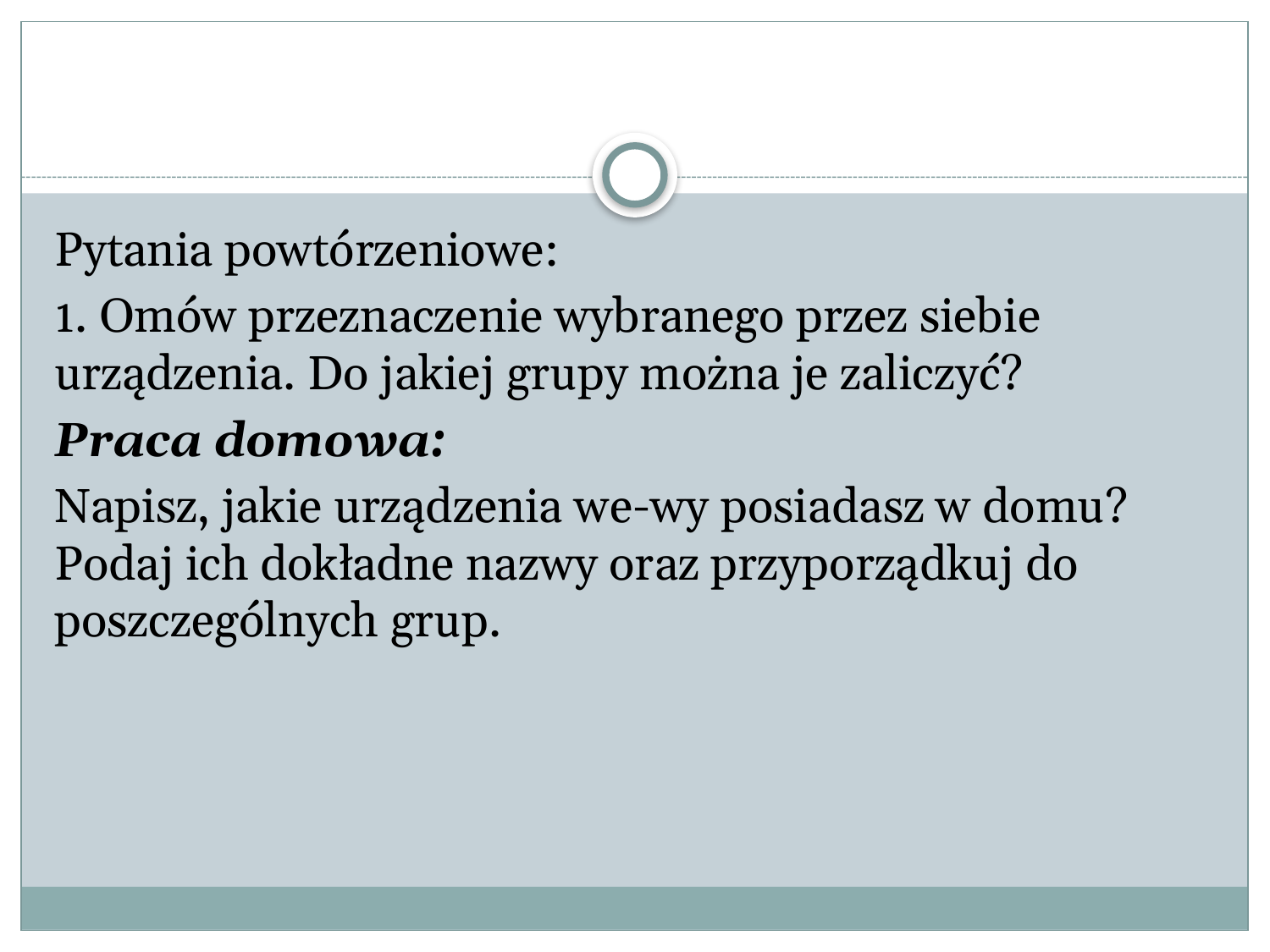

#
Pytania powtórzeniowe:
1. Omów przeznaczenie wybranego przez siebie urządzenia. Do jakiej grupy można je zaliczyć?
Praca domowa:
Napisz, jakie urządzenia we-wy posiadasz w domu? Podaj ich dokładne nazwy oraz przyporządkuj do poszczególnych grup.